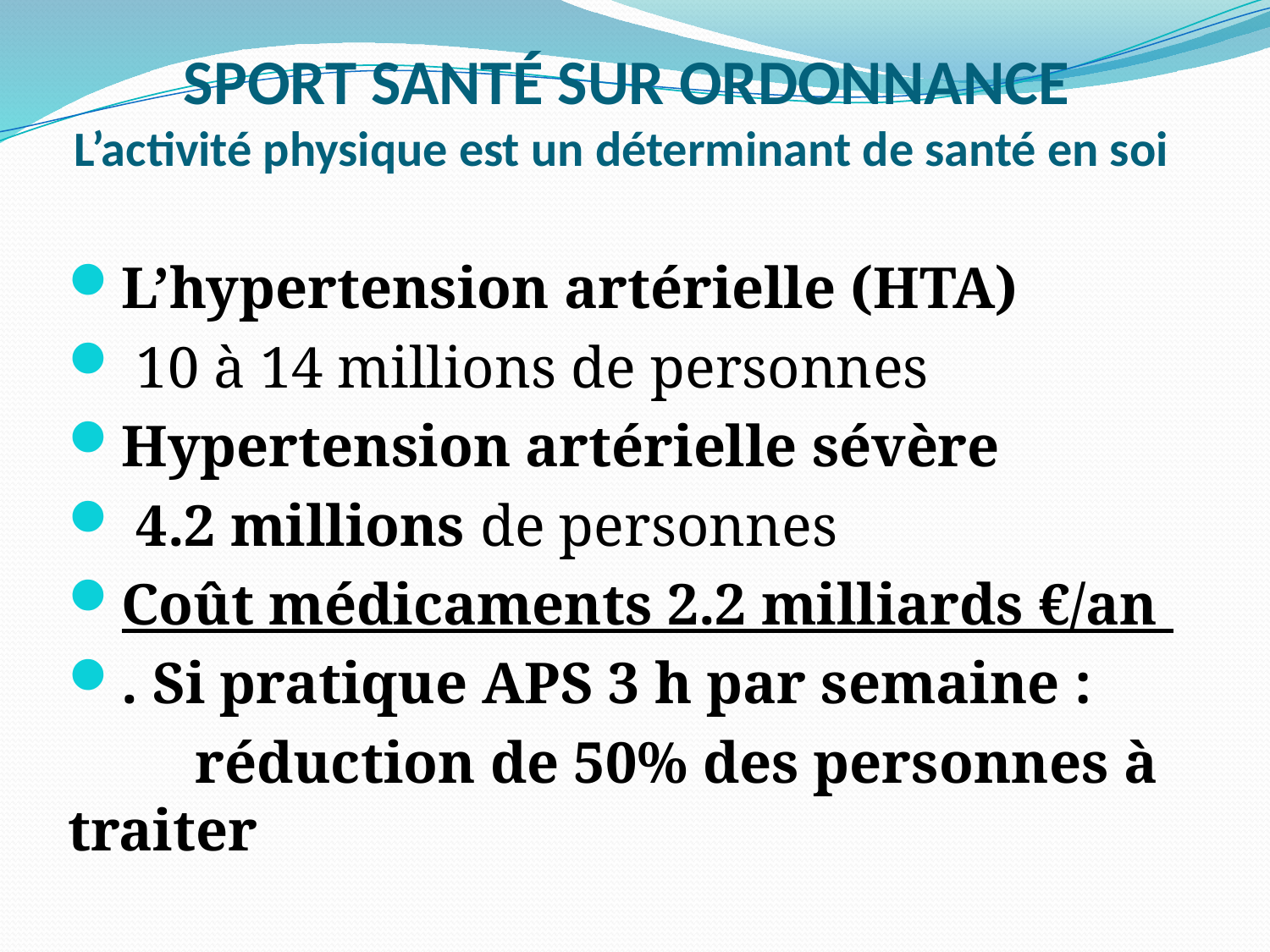

# SPORT SANTÉ SUR ORDONNANCE L’activité physique est un déterminant de santé en soi

L’hypertension artérielle (HTA)
 10 à 14 millions de personnes
Hypertension artérielle sévère
 4.2 millions de personnes
Coût médicaments 2.2 milliards €/an
. Si pratique APS 3 h par semaine :
	réduction de 50% des personnes à traiter